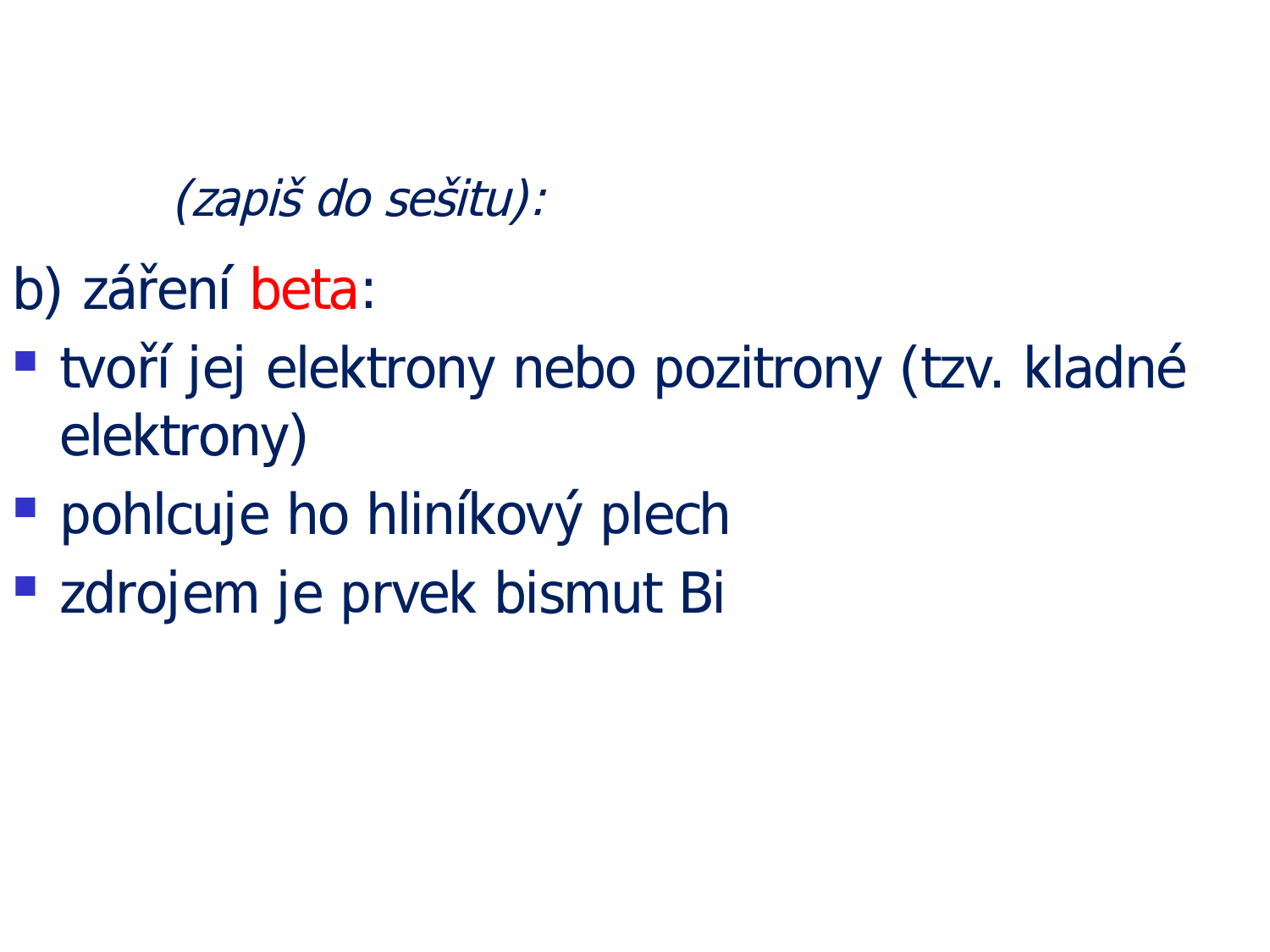

# (zapiš do sešitu):
b) záření beta:
tvoří jej elektrony nebo pozitrony (tzv. kladné elektrony)
pohlcuje ho hliníkový plech
zdrojem je prvek bismut Bi